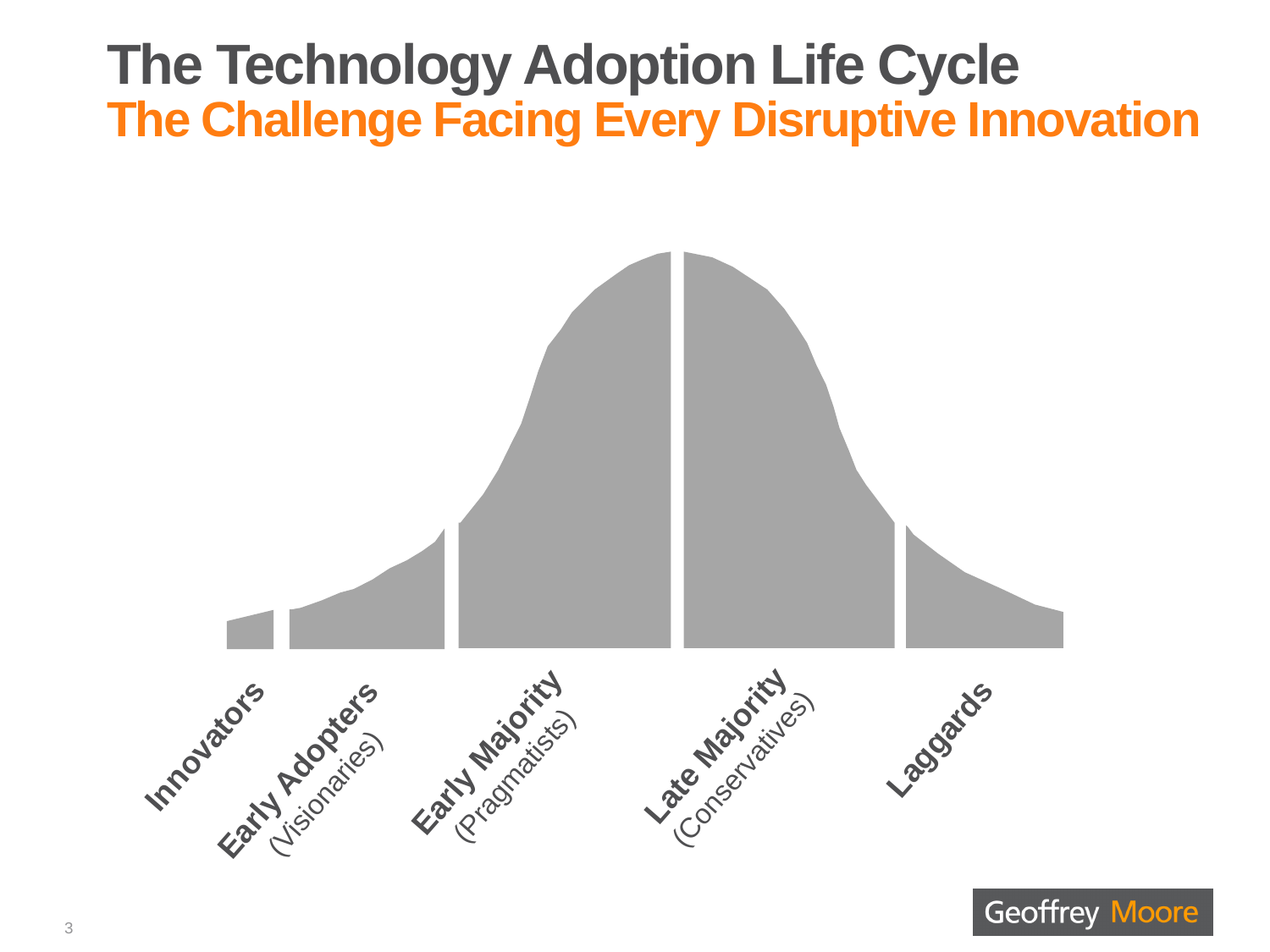

# The Technology Adoption Life Cycle The Challenge Facing Every Disruptive Innovation

Laggards
Late Majority
(Conservatives)
Innovators
Early Majority
(Pragmatists)
Early Adopters
(Visionaries)
3